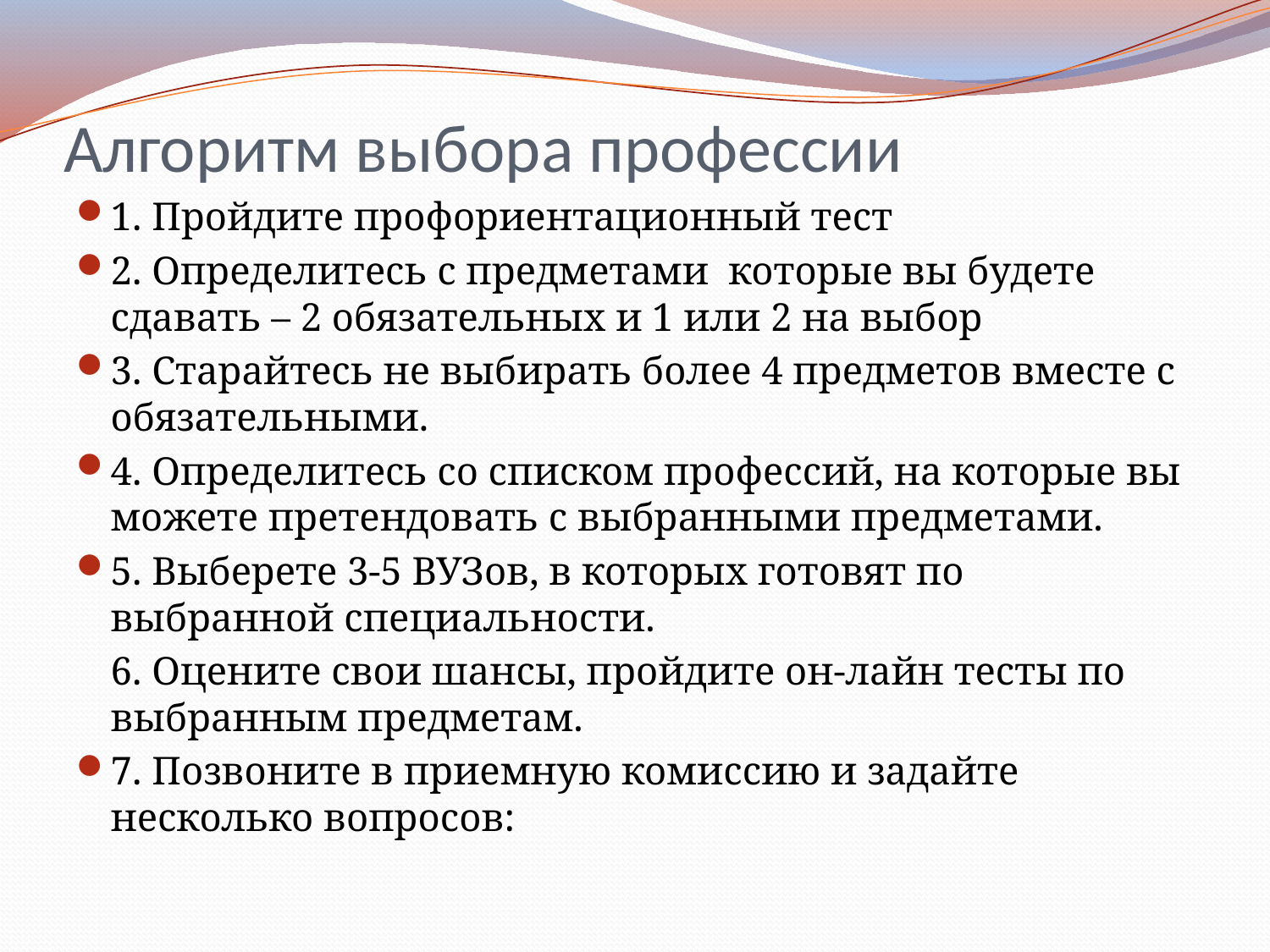

# Алгоритм выбора профессии
1. Пройдите профориентационный тест
2. Определитесь с предметами  которые вы будете сдавать – 2 обязательных и 1 или 2 на выбор
3. Старайтесь не выбирать более 4 предметов вместе с обязательными.
4. Определитесь со списком профессий, на которые вы можете претендовать с выбранными предметами.
5. Выберете 3-5 ВУЗов, в которых готовят по выбранной специальности.
	6. Оцените свои шансы, пройдите он-лайн тесты по выбранным предметам.
7. Позвоните в приемную комиссию и задайте несколько вопросов: